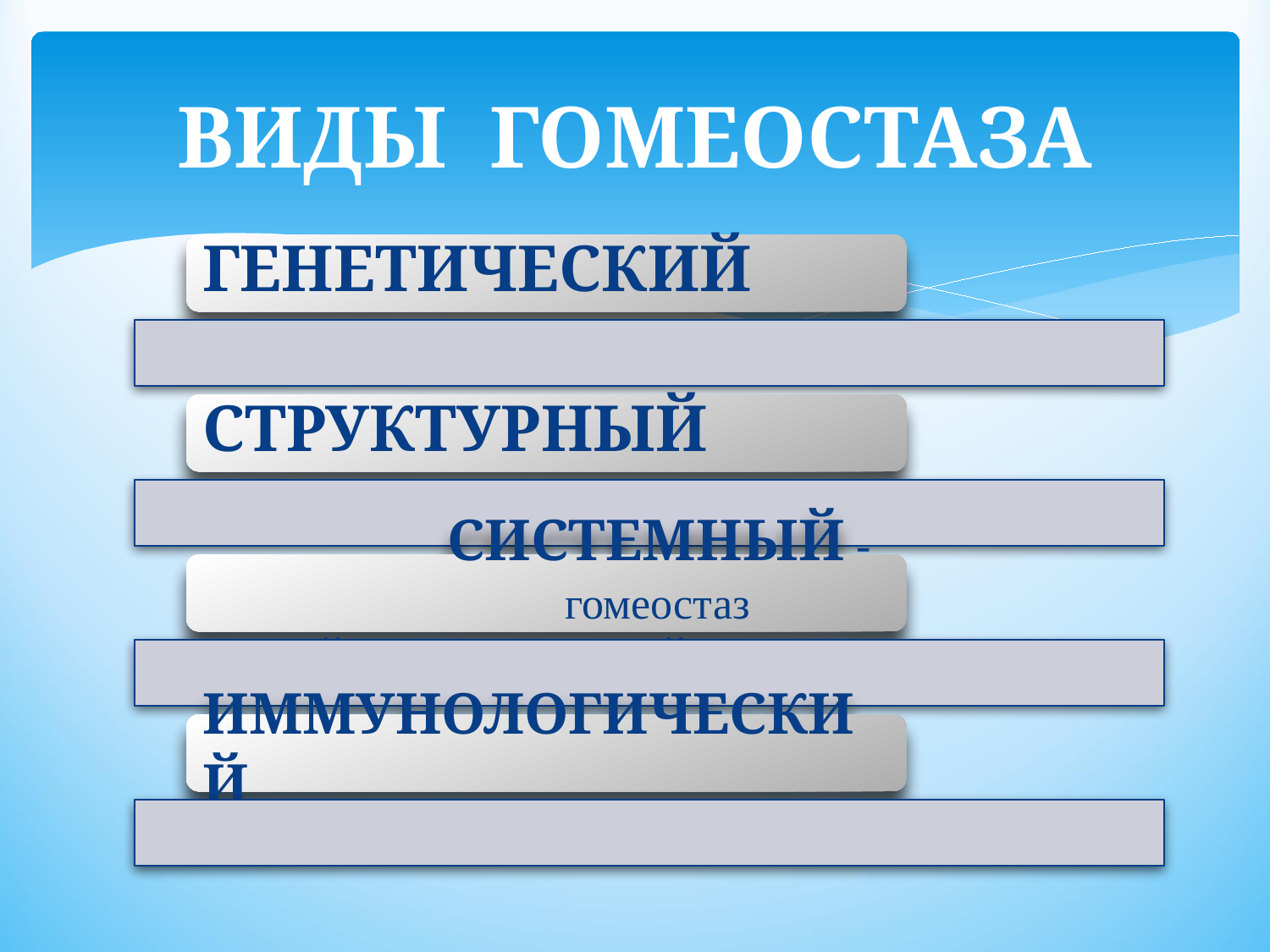

# ВИДЫ  ГОМЕОСТАЗА
ГЕНЕТИЧЕСКИЙ
СТРУКТУРНЫЙ
                 СИСТЕМНЫЙ -                                   гомеостаз жидкой части внутренней среды
ИММУНОЛОГИЧЕСКИЙ